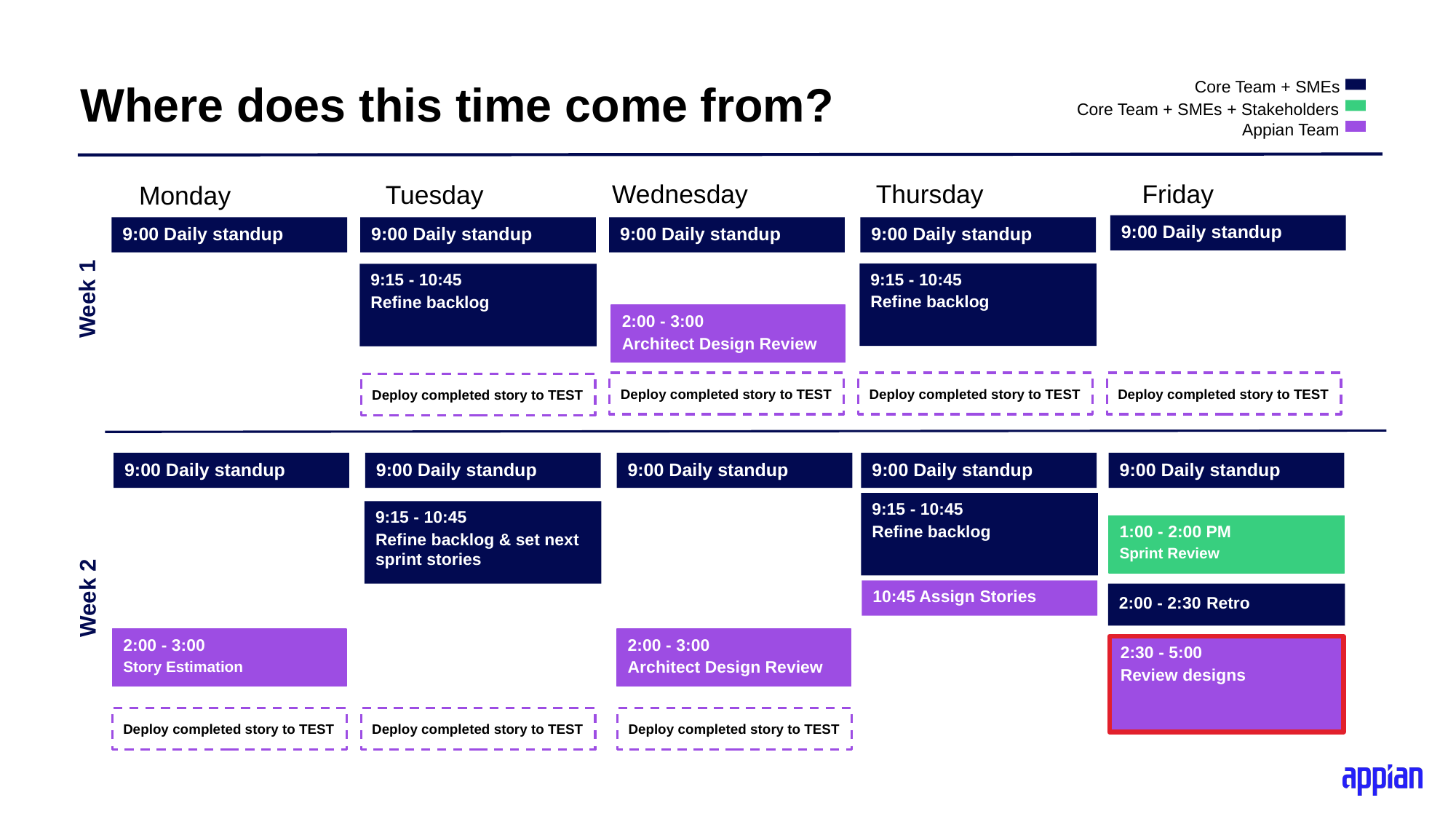

# Where does this time come from?
Core Team + SMEs

Core Team + SMEs + Stakeholders

Appian Team

Thursday
Friday
Wednesday
Tuesday
Monday
9:00 Daily standup

9:00 Daily standup

9:00 Daily standup
9:00 Daily standup

9:00 Daily standup
9:15 - 10:45
Refine backlog

9:15 - 10:45
Refine backlog
Week 1
2:00 - 3:00
Architect Design Review
Deploy completed story to TEST
Deploy completed story to TEST
Deploy completed story to TEST
Deploy completed story to TEST
9:00 Daily standup

9:00 Daily standup

9:00 Daily standup

9:00 Daily standup

9:00 Daily standup

9:15 - 10:45
Refine backlog
9:15 - 10:45
Refine backlog & set next sprint stories
1:00 - 2:00 PM
Sprint Review
Week 2
10:45 Assign Stories
2:00 - 2:30 Retro

2:00 - 3:00
Story Estimation
2:00 - 3:00
Architect Design Review
2:30 - 5:00
Review designs
Deploy completed story to TEST
Deploy completed story to TEST
Deploy completed story to TEST